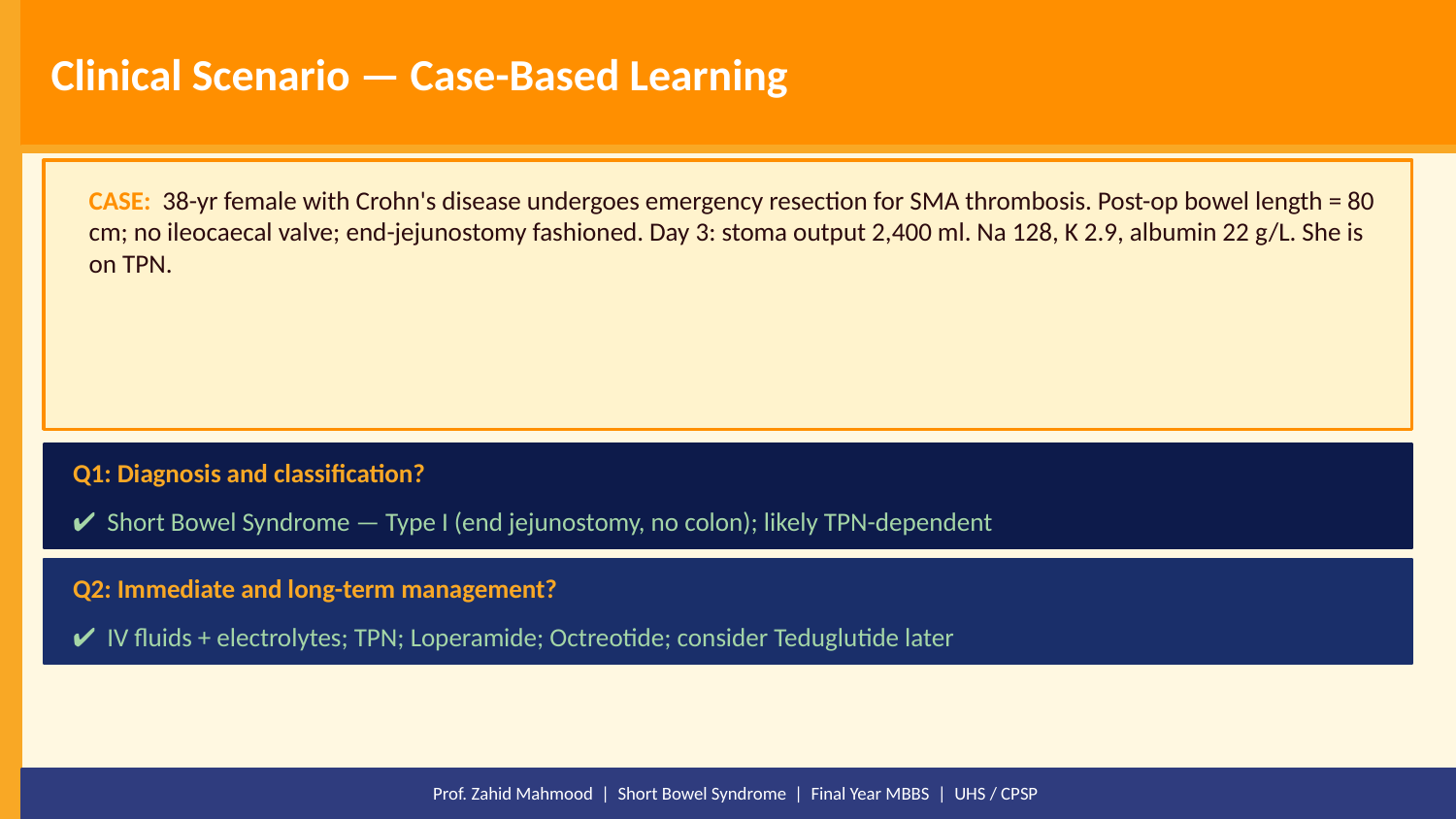

Clinical Scenario — Case-Based Learning

CASE:  38-yr female with Crohn's disease undergoes emergency resection for SMA thrombosis. Post-op bowel length = 80 cm; no ileocaecal valve; end-jejunostomy fashioned. Day 3: stoma output 2,400 ml. Na 128, K 2.9, albumin 22 g/L. She is on TPN.

Q1: Diagnosis and classification?
✔  Short Bowel Syndrome — Type I (end jejunostomy, no colon); likely TPN-dependent

Q2: Immediate and long-term management?
✔  IV fluids + electrolytes; TPN; Loperamide; Octreotide; consider Teduglutide later

Prof. Zahid Mahmood  |  Short Bowel Syndrome  |  Final Year MBBS  |  UHS / CPSP